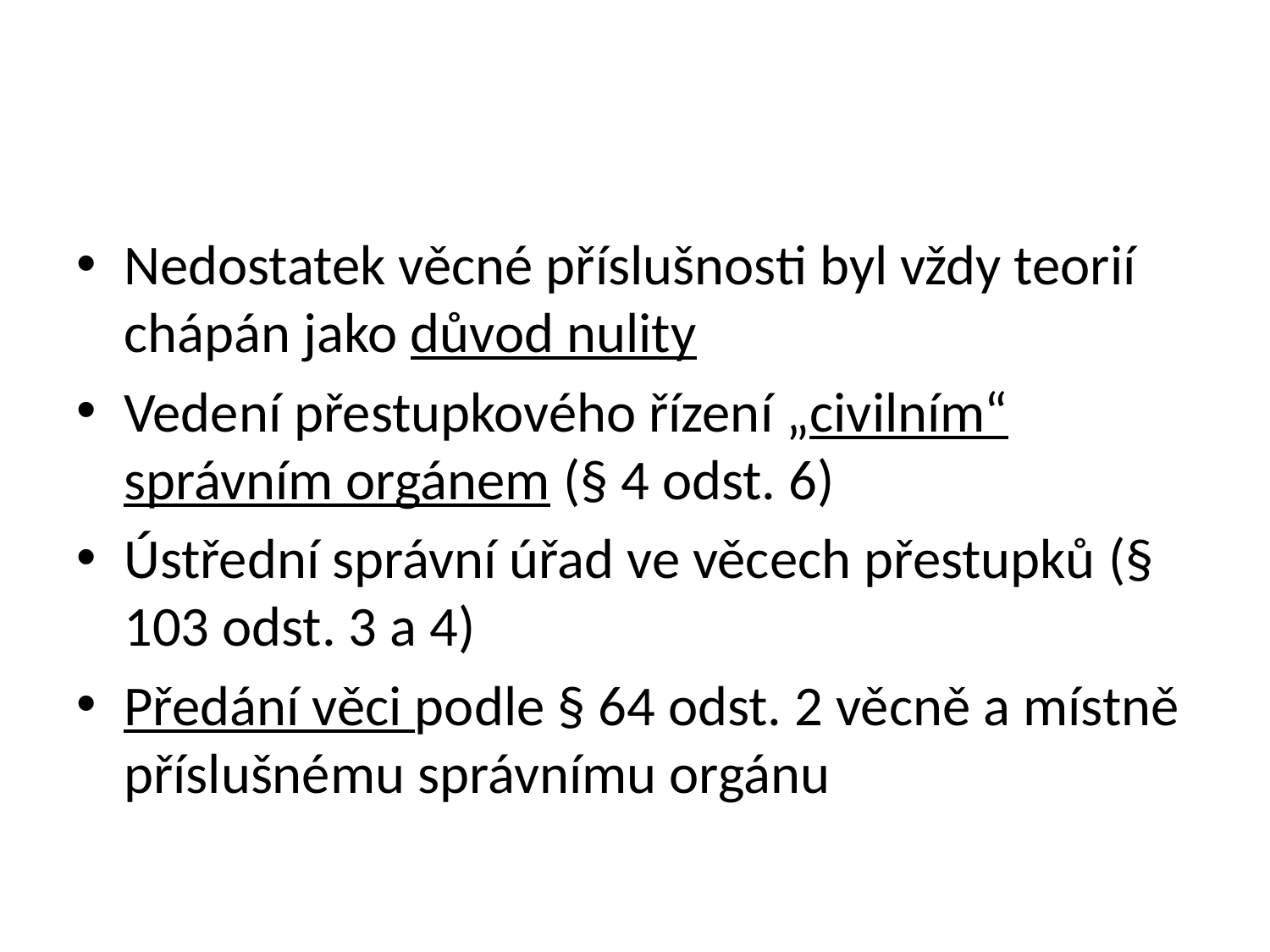

#
Nedostatek věcné příslušnosti byl vždy teorií chápán jako důvod nulity
Vedení přestupkového řízení „civilním“ správním orgánem (§ 4 odst. 6)
Ústřední správní úřad ve věcech přestupků (§ 103 odst. 3 a 4)
Předání věci podle § 64 odst. 2 věcně a místně příslušnému správnímu orgánu